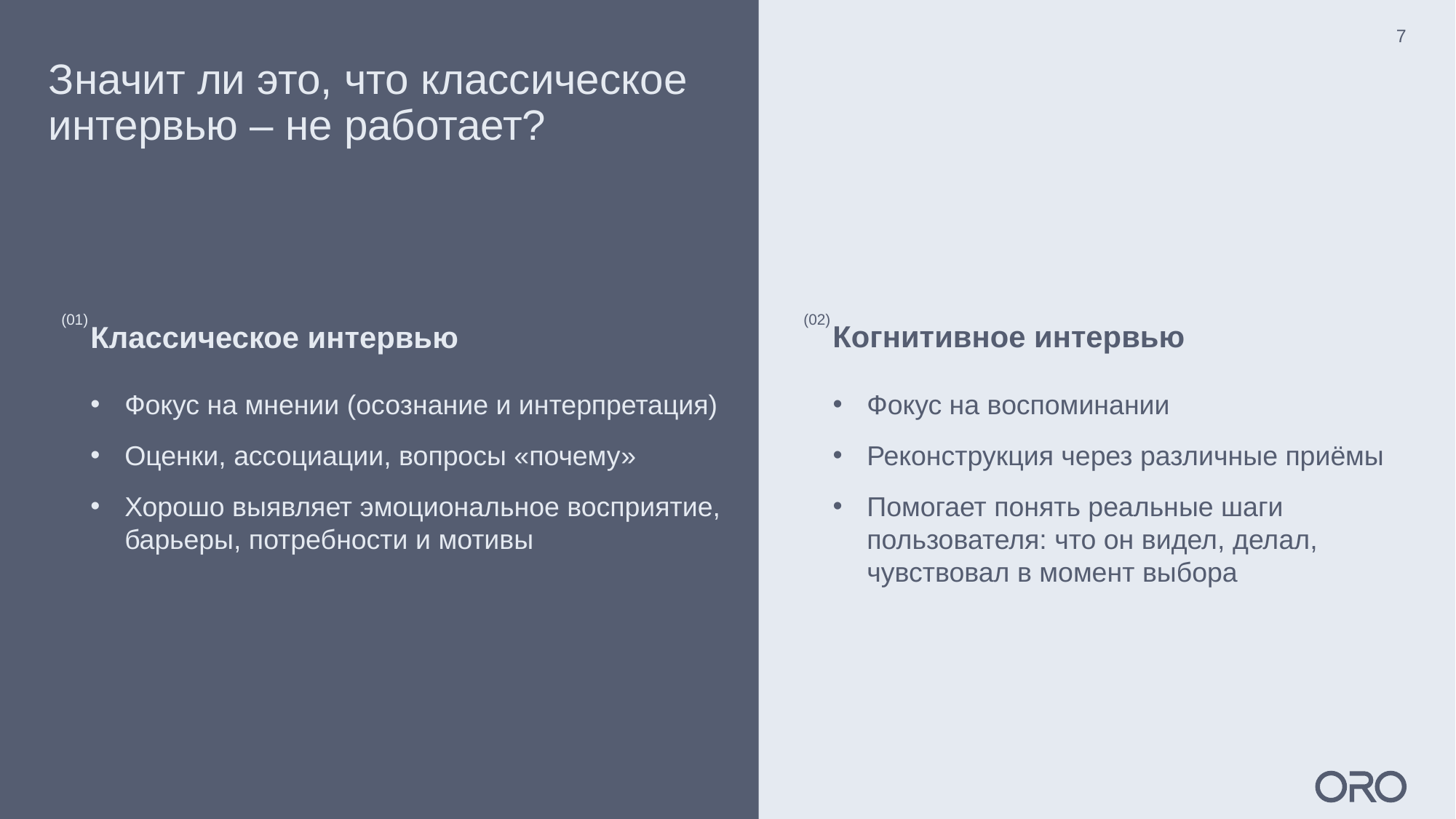

# Значит ли это, что классическое интервью – не работает?
(01)
(02)
Классическое интервью
Когнитивное интервью

Фокус на мнении (осознание и интерпретация)
Оценки, ассоциации, вопросы «почему»
Хорошо выявляет эмоциональное восприятие, барьеры, потребности и мотивы

Фокус на воспоминании
Реконструкция через различные приёмы
Помогает понять реальные шаги пользователя: что он видел, делал, чувствовал в момент выбора

- осознание и интерпретация